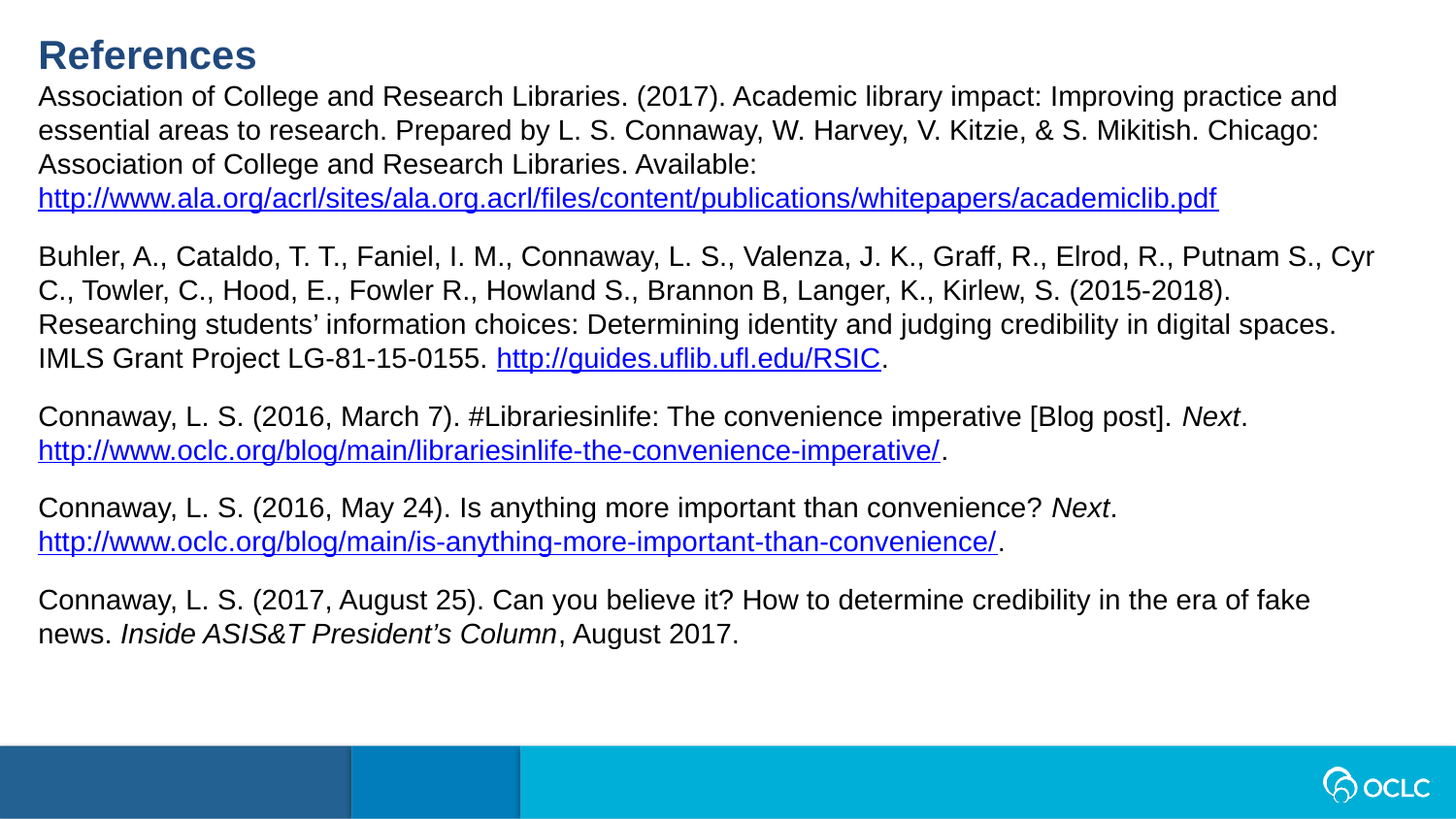

References
Association of College and Research Libraries. (2017). Academic library impact: Improving practice and essential areas to research. Prepared by L. S. Connaway, W. Harvey, V. Kitzie, & S. Mikitish. Chicago: Association of College and Research Libraries. Available: http://www.ala.org/acrl/sites/ala.org.acrl/files/content/publications/whitepapers/academiclib.pdf
Buhler, A., Cataldo, T. T., Faniel, I. M., Connaway, L. S., Valenza, J. K., Graff, R., Elrod, R., Putnam S., Cyr C., Towler, C., Hood, E., Fowler R., Howland S., Brannon B, Langer, K., Kirlew, S. (2015-2018). Researching students’ information choices: Determining identity and judging credibility in digital spaces. IMLS Grant Project LG-81-15-0155. http://guides.uflib.ufl.edu/RSIC.
Connaway, L. S. (2016, March 7). #Librariesinlife: The convenience imperative [Blog post]. Next. http://www.oclc.org/blog/main/librariesinlife-the-convenience-imperative/.
Connaway, L. S. (2016, May 24). Is anything more important than convenience? Next. http://www.oclc.org/blog/main/is-anything-more-important-than-convenience/.
Connaway, L. S. (2017, August 25). Can you believe it? How to determine credibility in the era of fake news. Inside ASIS&T President’s Column, August 2017.